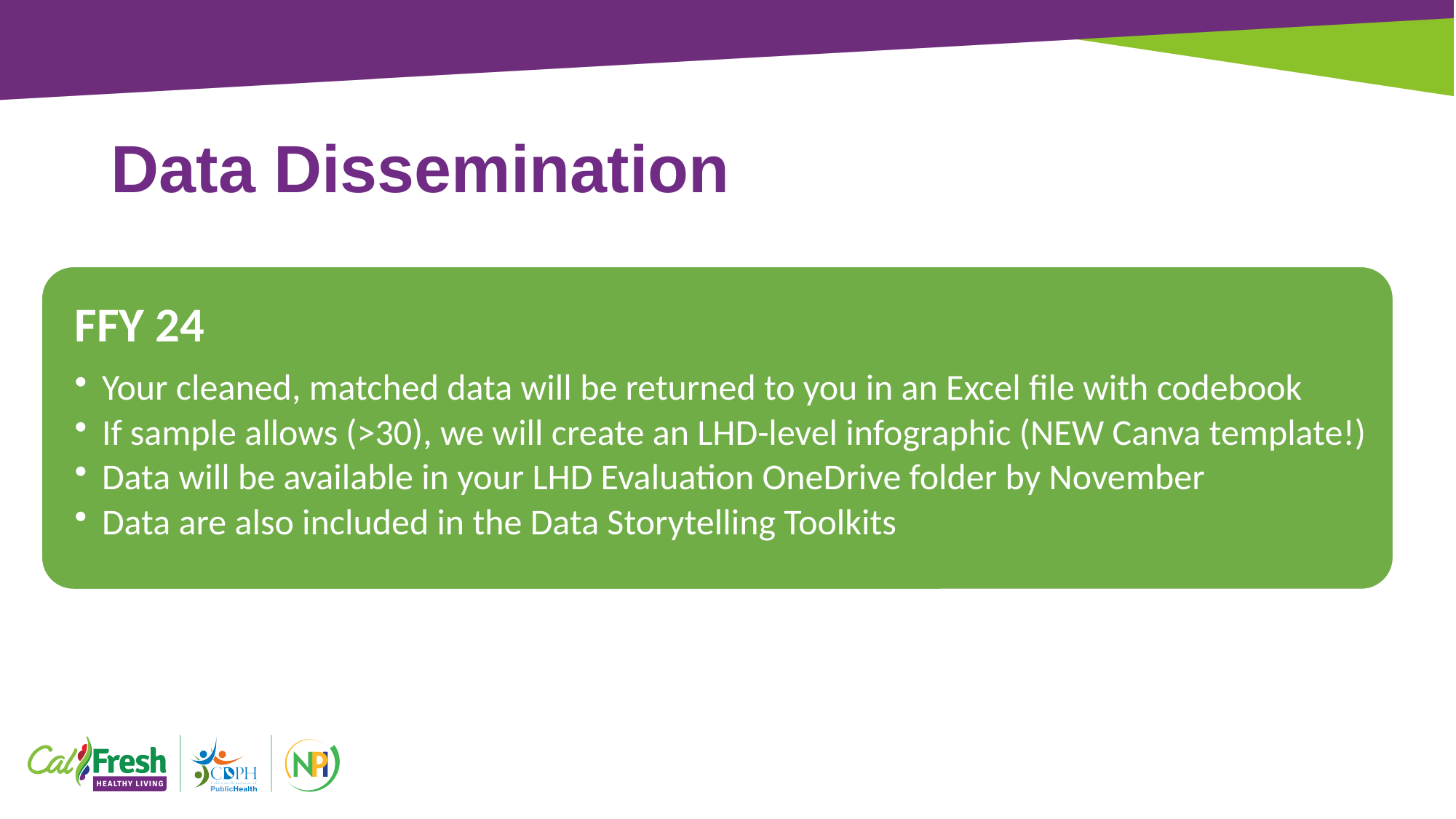

# Data Dissemination
FFY 24
Your cleaned, matched data will be returned to you in an Excel file with codebook
If sample allows (>30), we will create an LHD-level infographic (NEW Canva template!)
Data will be available in your LHD Evaluation OneDrive folder by November
Data are also included in the Data Storytelling Toolkits